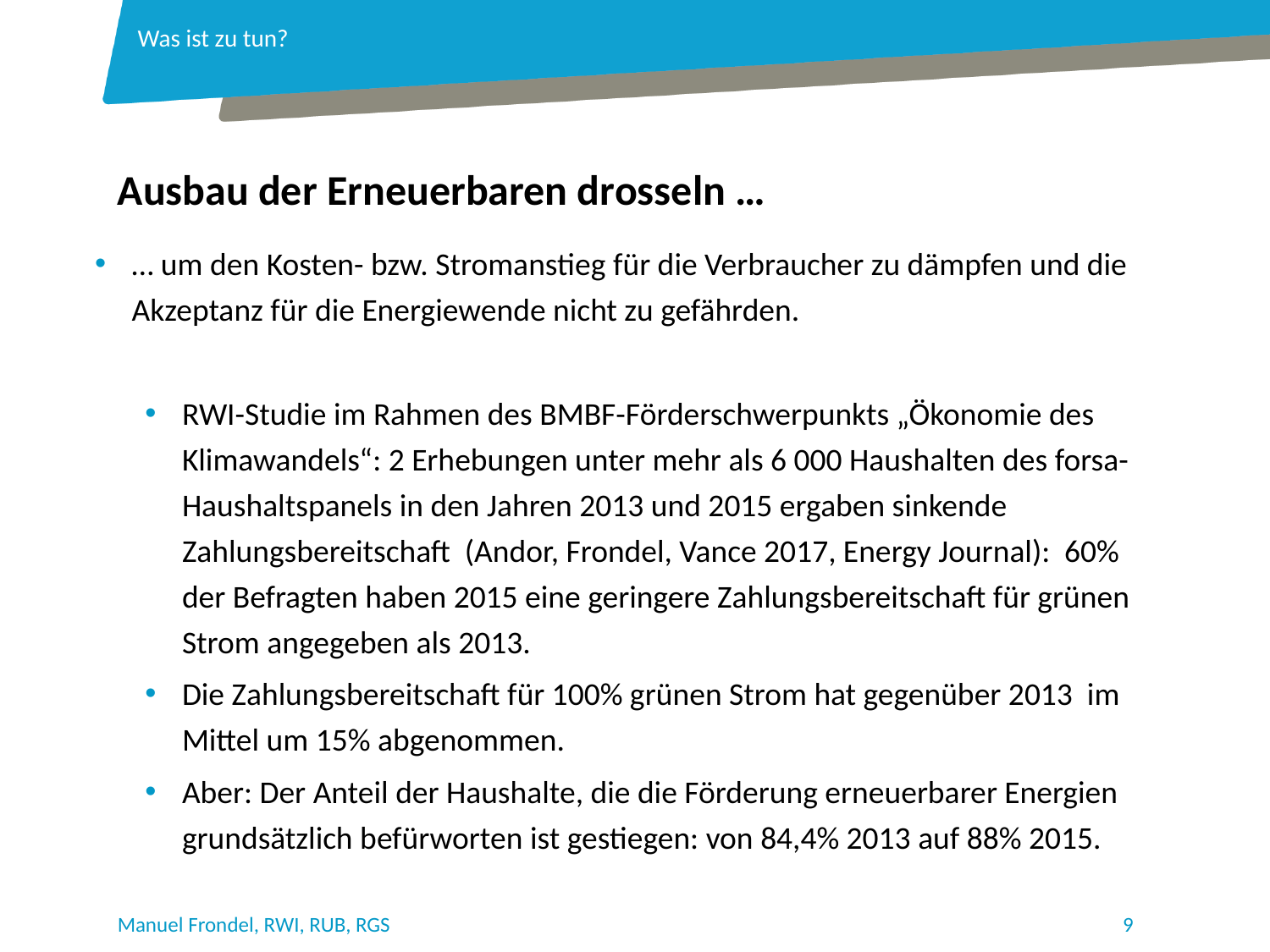

Was ist zu tun?

Ausbau der Erneuerbaren drosseln …

… um den Kosten- bzw. Stromanstieg für die Verbraucher zu dämpfen und die Akzeptanz für die Energiewende nicht zu gefährden.

RWI-Studie im Rahmen des BMBF-Förderschwerpunkts „Ökonomie des Klimawandels“: 2 Erhebungen unter mehr als 6 000 Haushalten des forsa-Haushaltspanels in den Jahren 2013 und 2015 ergaben sinkende Zahlungsbereitschaft  (Andor, Frondel, Vance 2017, Energy Journal):  60% der Befragten haben 2015 eine geringere Zahlungsbereitschaft für grünen Strom angegeben als 2013.
Die Zahlungsbereitschaft für 100% grünen Strom hat gegenüber 2013  im Mittel um 15% abgenommen.
Aber: Der Anteil der Haushalte, die die Förderung erneuerbarer Energien grundsätzlich befürworten ist gestiegen: von 84,4% 2013 auf 88% 2015.

Manuel Frondel, RWI, RUB, RGS
9